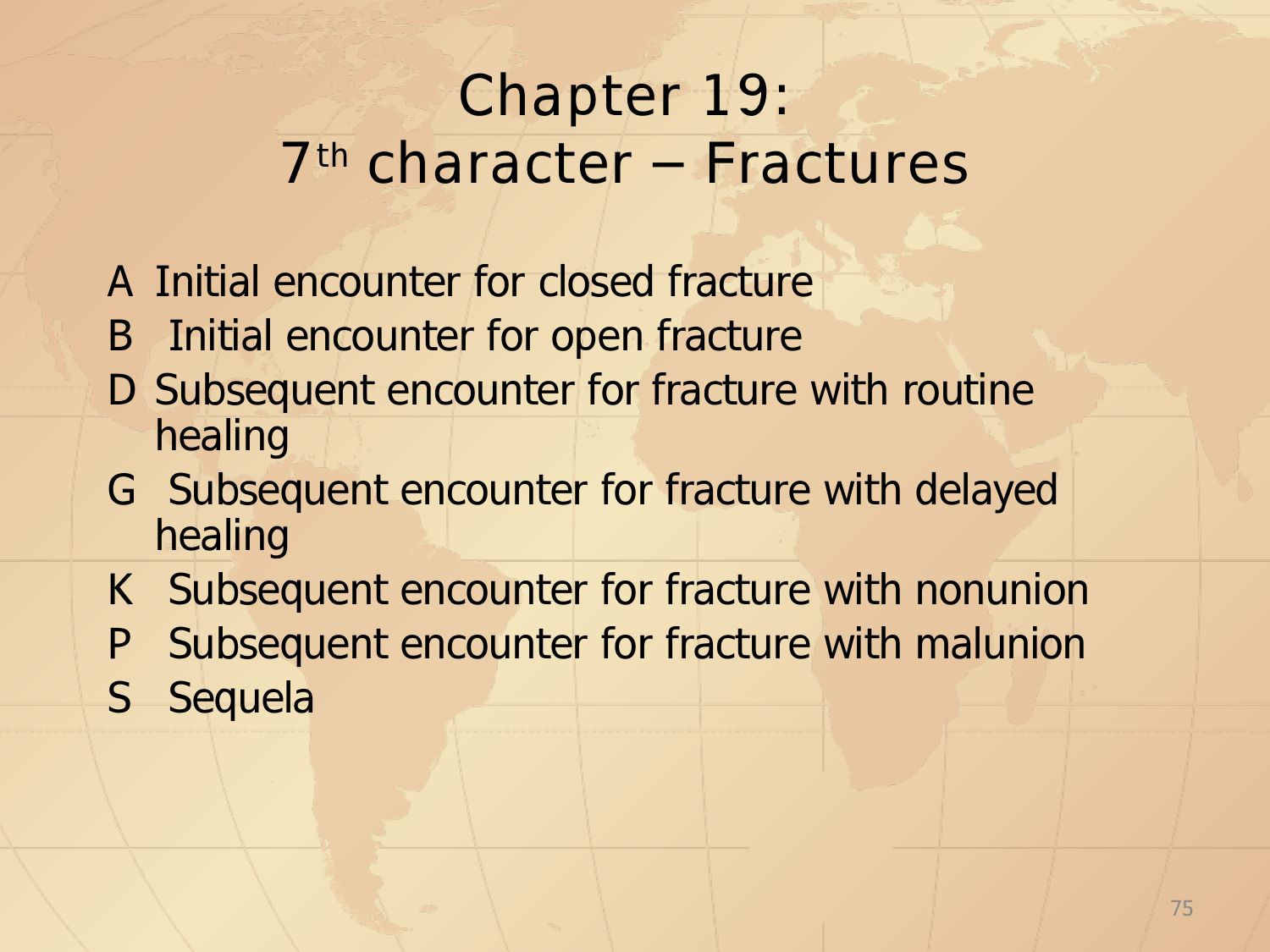

# Chapter 19: 7th character – Fractures
A	Initial encounter for closed fracture
B	 Initial encounter for open fracture
D 	Subsequent encounter for fracture with routine healing
G	 Subsequent encounter for fracture with delayed healing
K	 Subsequent encounter for fracture with nonunion
P	 Subsequent encounter for fracture with malunion
S	 Sequela
75